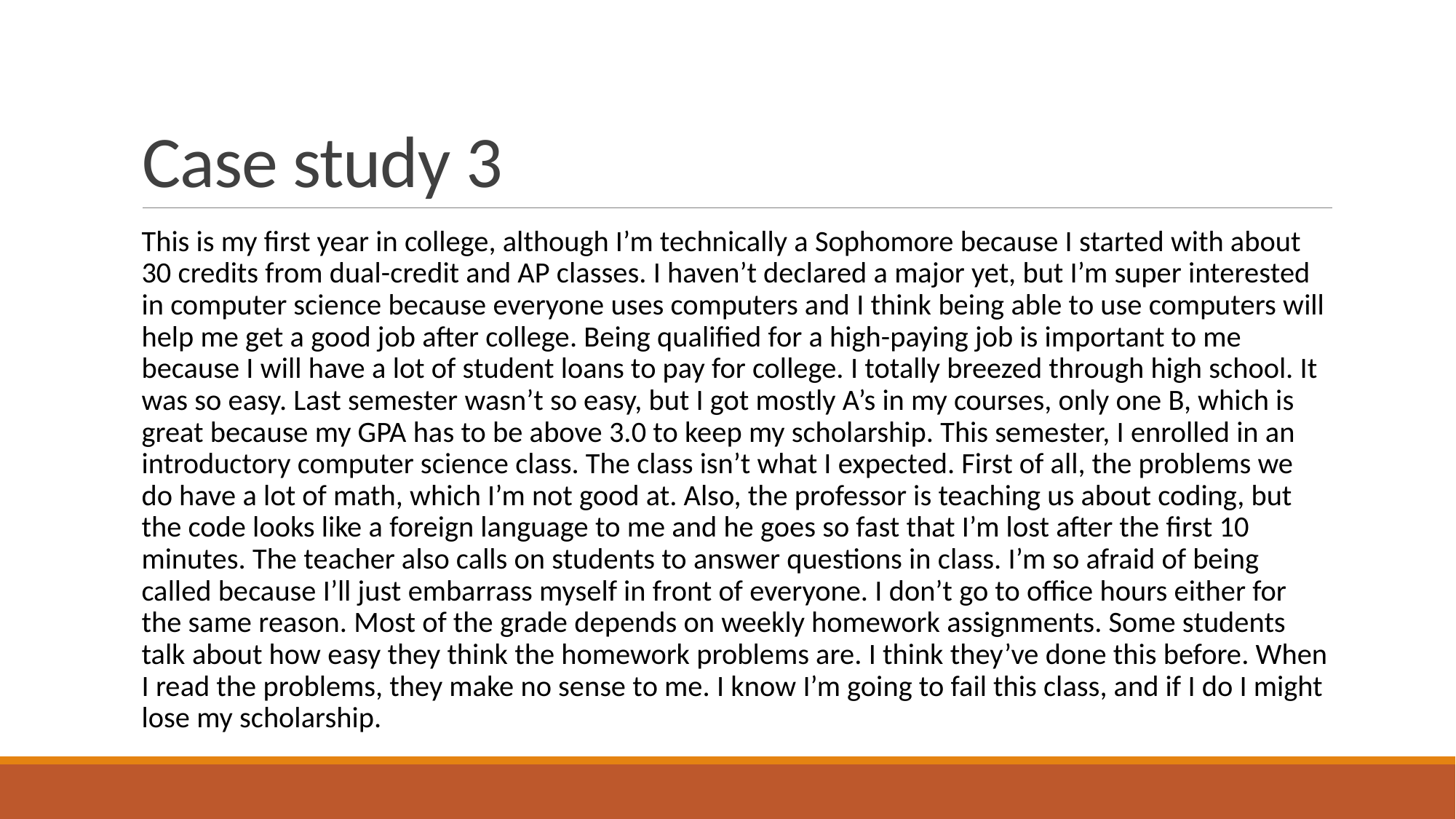

# Case study 3
This is my first year in college, although I’m technically a Sophomore because I started with about 30 credits from dual-credit and AP classes. I haven’t declared a major yet, but I’m super interested in computer science because everyone uses computers and I think being able to use computers will help me get a good job after college. Being qualified for a high-paying job is important to me because I will have a lot of student loans to pay for college. I totally breezed through high school. It was so easy. Last semester wasn’t so easy, but I got mostly A’s in my courses, only one B, which is great because my GPA has to be above 3.0 to keep my scholarship. This semester, I enrolled in an introductory computer science class. The class isn’t what I expected. First of all, the problems we do have a lot of math, which I’m not good at. Also, the professor is teaching us about coding, but the code looks like a foreign language to me and he goes so fast that I’m lost after the first 10 minutes. The teacher also calls on students to answer questions in class. I’m so afraid of being called because I’ll just embarrass myself in front of everyone. I don’t go to office hours either for the same reason. Most of the grade depends on weekly homework assignments. Some students talk about how easy they think the homework problems are. I think they’ve done this before. When I read the problems, they make no sense to me. I know I’m going to fail this class, and if I do I might lose my scholarship.